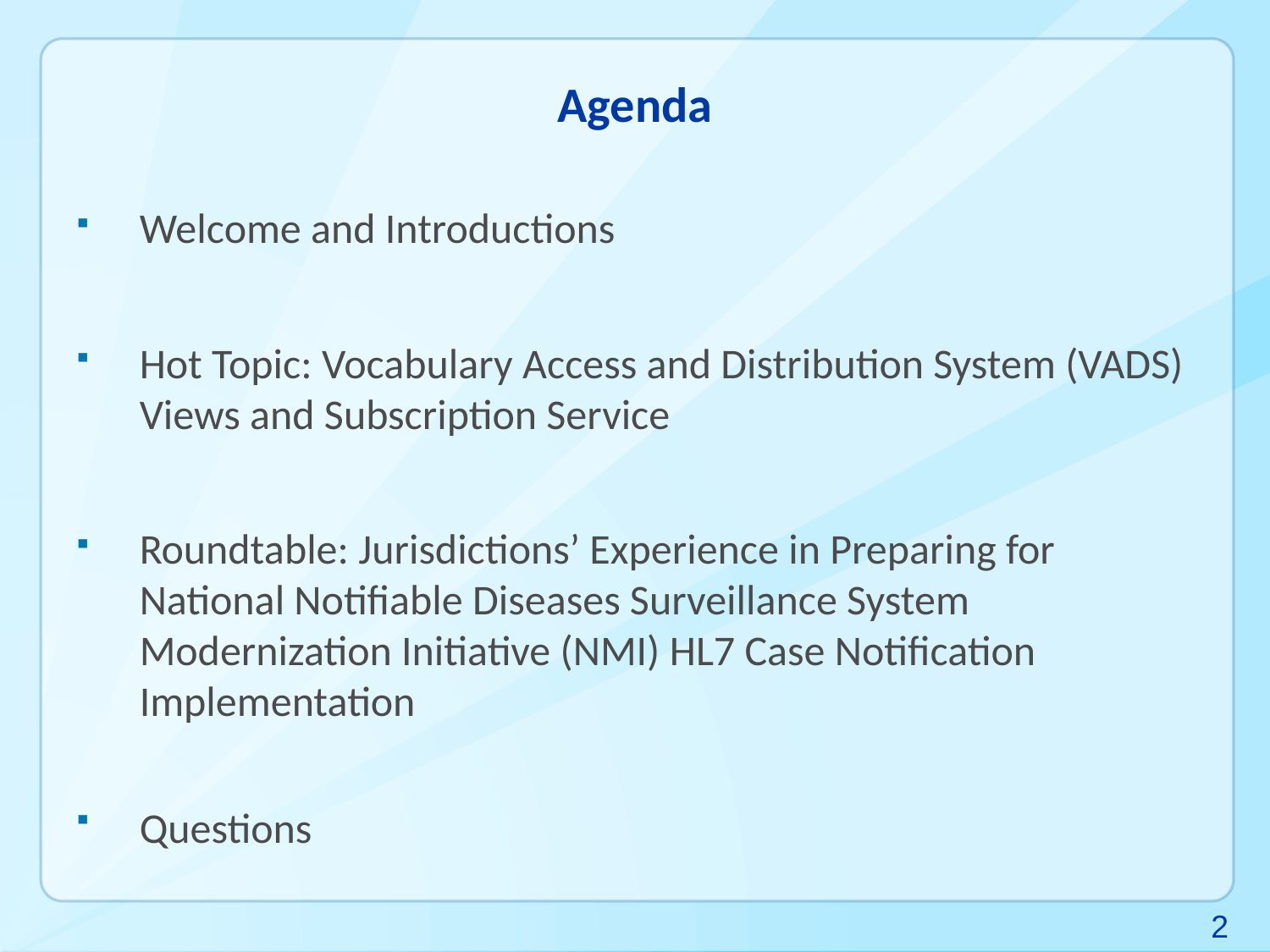

# Agenda
Welcome and Introductions

Hot Topic: Vocabulary Access and Distribution System (VADS) Views and Subscription Service

Roundtable: Jurisdictions’ Experience in Preparing for National Notifiable Diseases Surveillance System Modernization Initiative (NMI) HL7 Case Notification Implementation

Questions